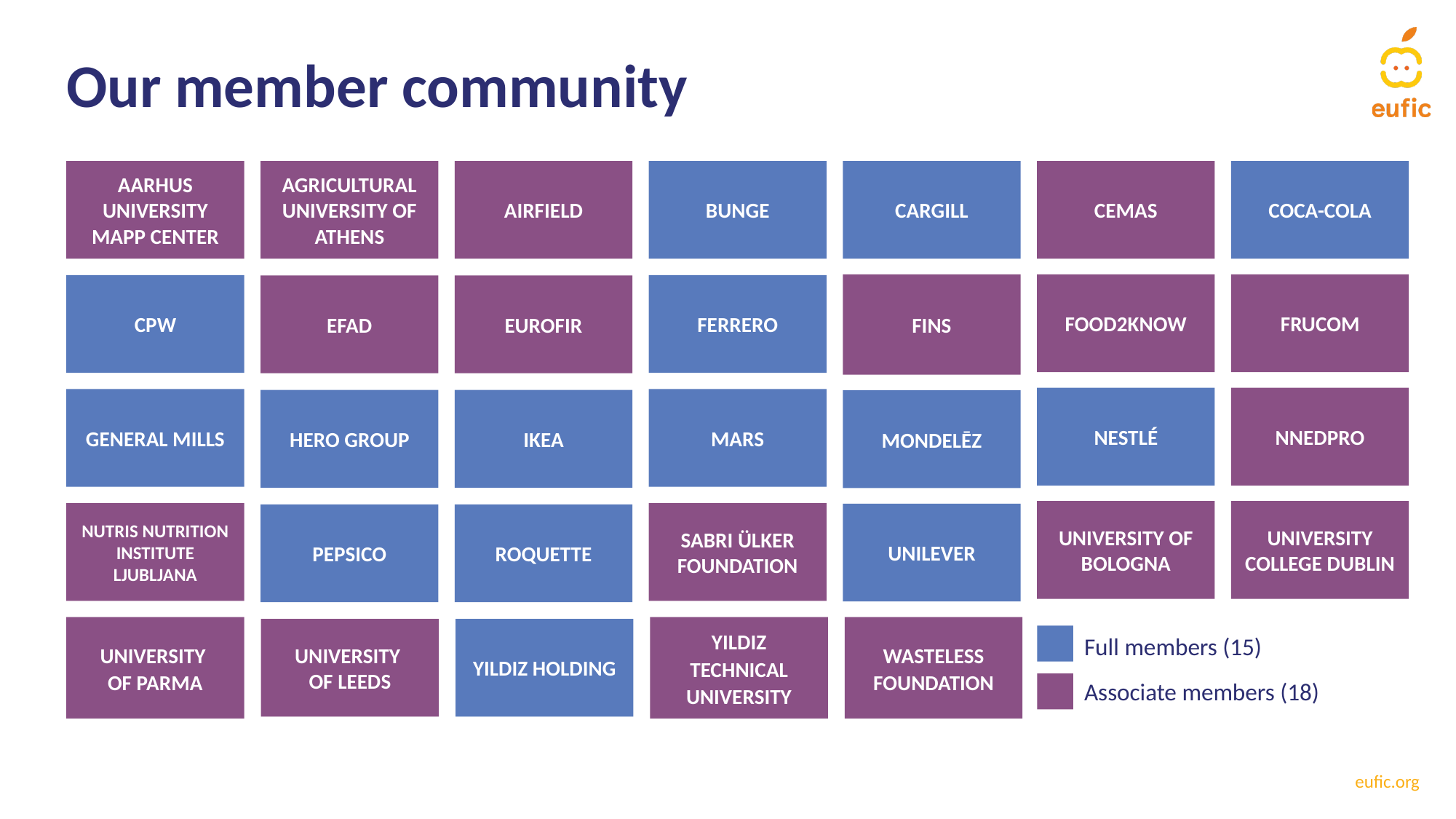

# Our member community
AARHUS UNIVERSITY MAPP CENTER
AGRICULTURAL UNIVERSITY OF ATHENS
AIRFIELD
BUNGE
CARGILL
CEMAS
COCA-COLA
FOOD2KNOW
FRUCOM
FINS
CPW
FERRERO
EFAD
EUROFIR
NESTLÉ
NNEDPRO
GENERAL MILLS
MARS
HERO GROUP
IKEA
MONDELĒZ
UNIVERSITY OF BOLOGNA
UNIVERSITY COLLEGE DUBLIN
NUTRIS NUTRITION INSTITUTE LJUBLJANA
SABRI ÜLKER FOUNDATION
UNILEVER
PEPSICO
ROQUETTE
UNIVERSITY
OF PARMA
YILDIZ TECHNICAL UNIVERSITY
WASTELESS
FOUNDATION
UNIVERSITY
OF LEEDS
YILDIZ HOLDING

Full members (15)
Associate members (18)